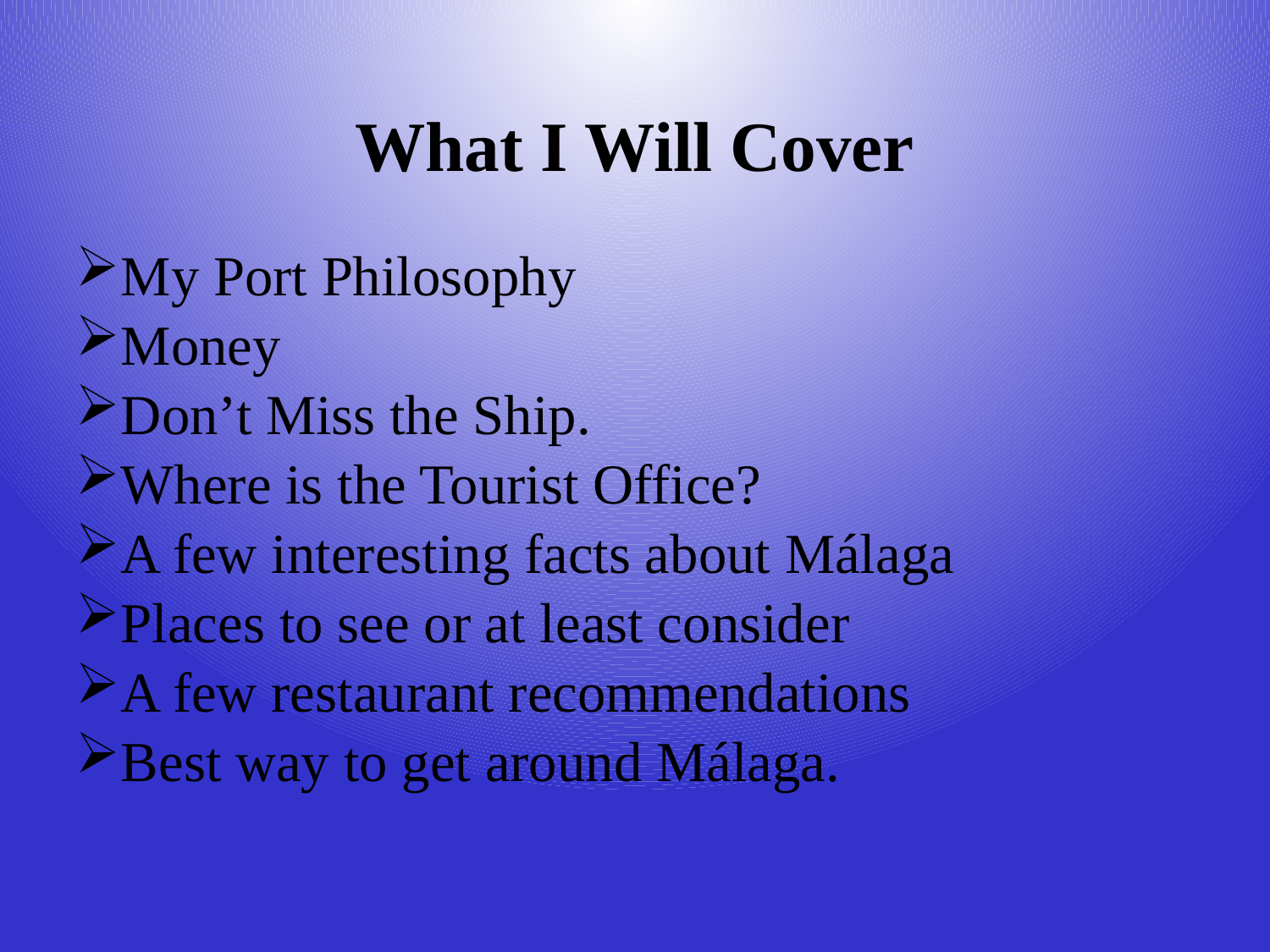

What I Will Cover
My Port Philosophy
Money
Don’t Miss the Ship.
Where is the Tourist Office?
A few interesting facts about Málaga
Places to see or at least consider
A few restaurant recommendations
Best way to get around Málaga.